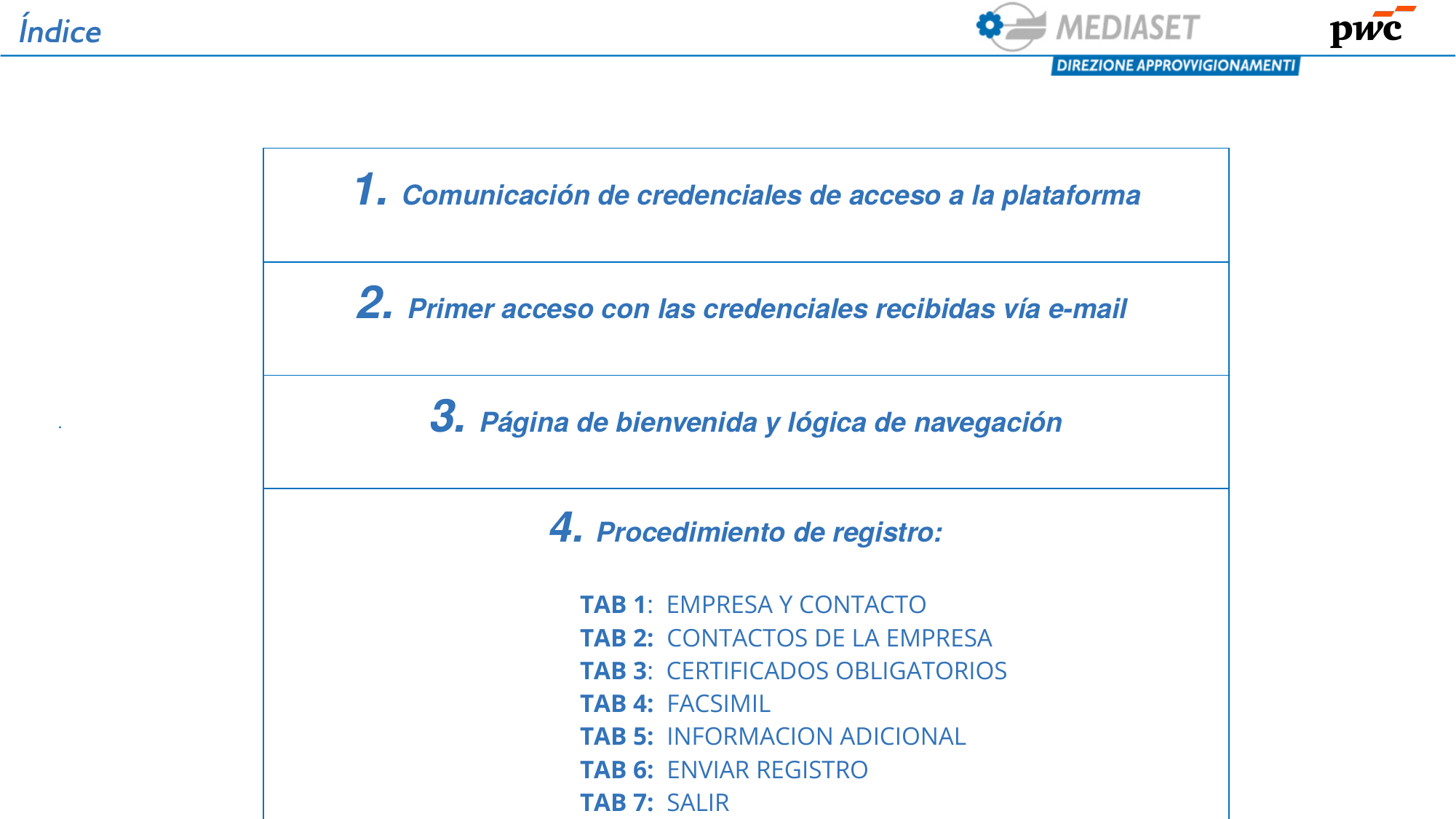

Índice
| 1. Comunicación de credenciales de acceso a la plataforma |
| --- |
| 2. Primer acceso con las credenciales recibidas vía e-mail |
| 3. Página de bienvenida y lógica de navegación |
| 4. Procedimiento de registro: TAB 1: EMPRESA Y CONTACTO TAB 2: CONTACTOS DE LA EMPRESA TAB 3: CERTIFICADOS OBLIGATORIOS TAB 4: FACSIMIL TAB 5: INFORMACION ADICIONAL TAB 6: ENVIAR REGISTRO TAB 7: SALIR |
3